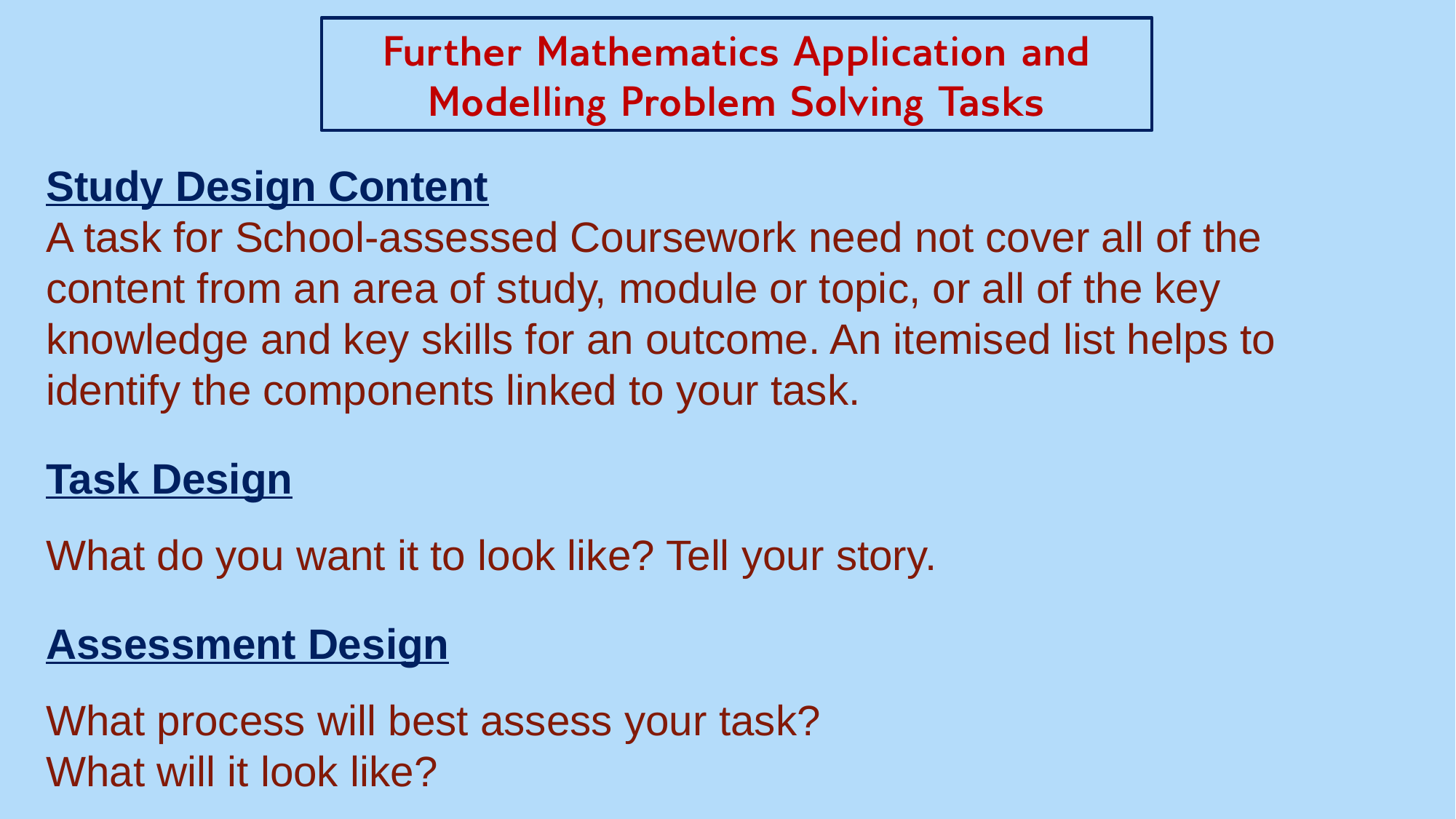

Further Mathematics Application and Modelling Problem Solving Tasks
Study Design Content
A task for School-assessed Coursework need not cover all of the content from an area of study, module or topic, or all of the key knowledge and key skills for an outcome. An itemised list helps to identify the components linked to your task.
Task Design

What do you want it to look like? Tell your story.
Assessment Design

What process will best assess your task?
What will it look like?